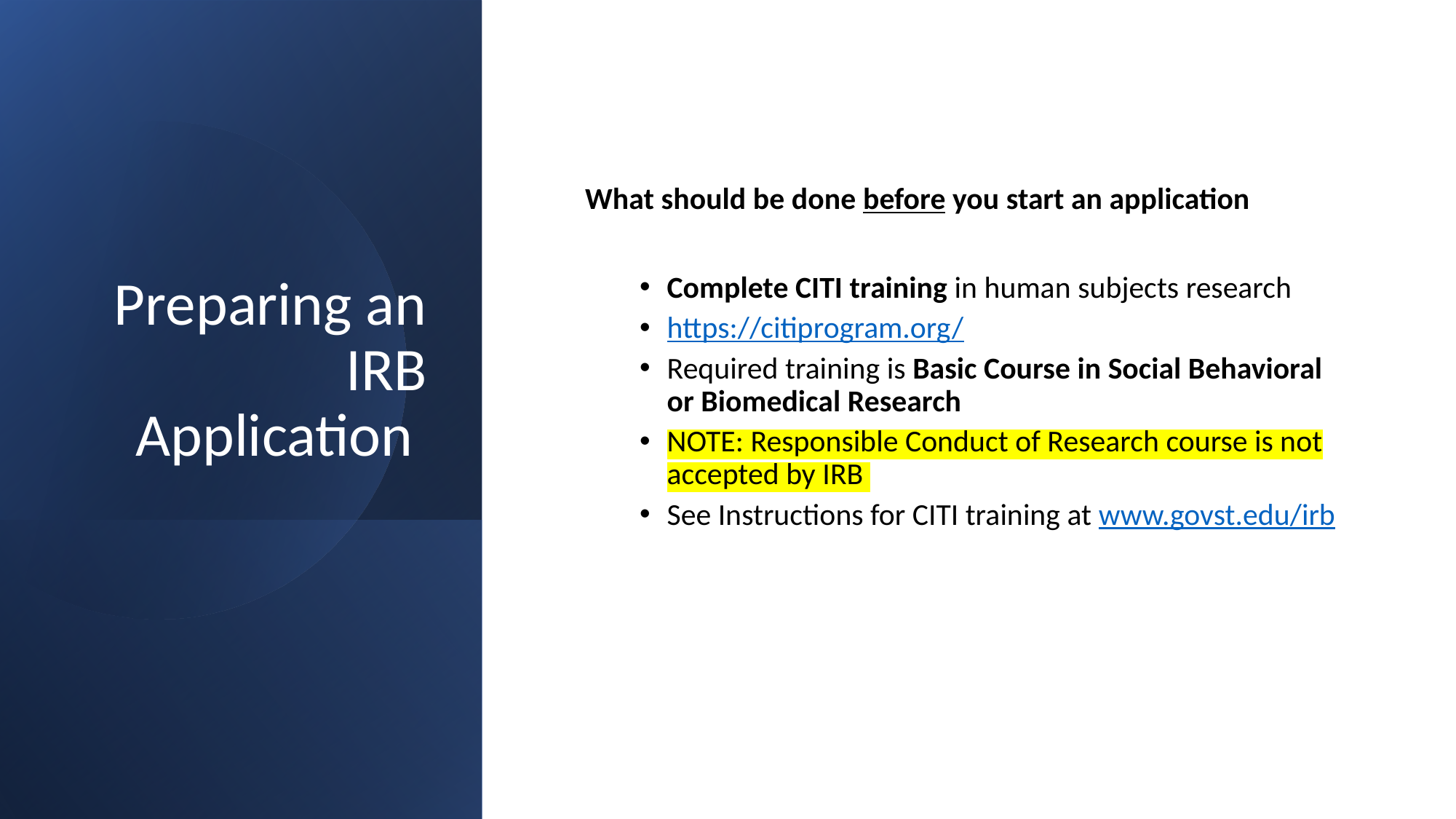

# Preparing an IRB Application
What should be done before you start an application

Complete CITI training in human subjects research
https://citiprogram.org/
Required training is Basic Course in Social Behavioral or Biomedical Research
NOTE: Responsible Conduct of Research course is not accepted by IRB
See Instructions for CITI training at www.govst.edu/irb